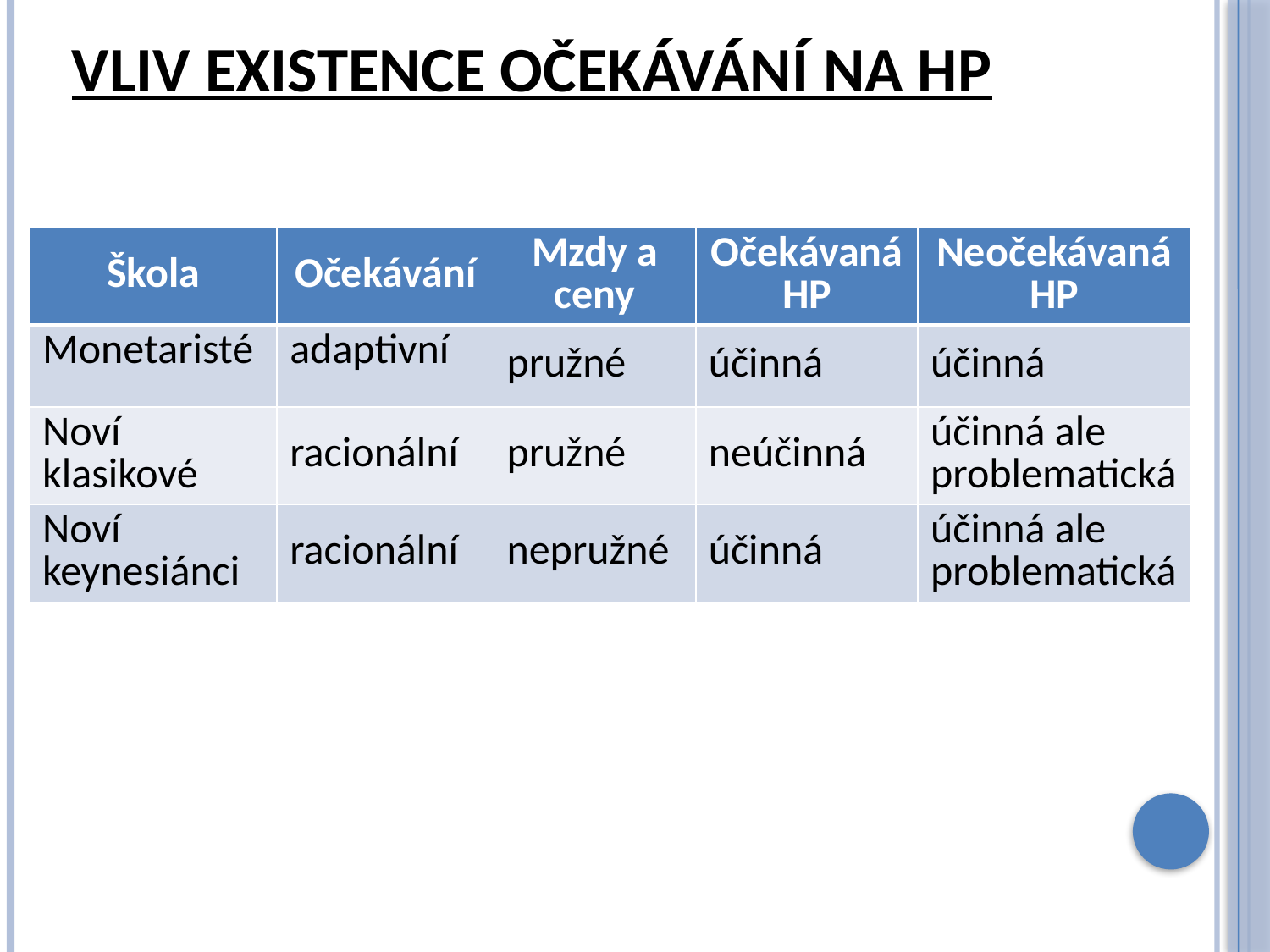

# Vliv existence očekávání na HP
| Škola | Očekávání | Mzdy a ceny | Očekávaná HP | Neočekávaná HP |
| --- | --- | --- | --- | --- |
| Monetaristé | adaptivní | pružné | účinná | účinná |
| Noví klasikové | racionální | pružné | neúčinná | účinná ale problematická |
| Noví keynesiánci | racionální | nepružné | účinná | účinná ale problematická |